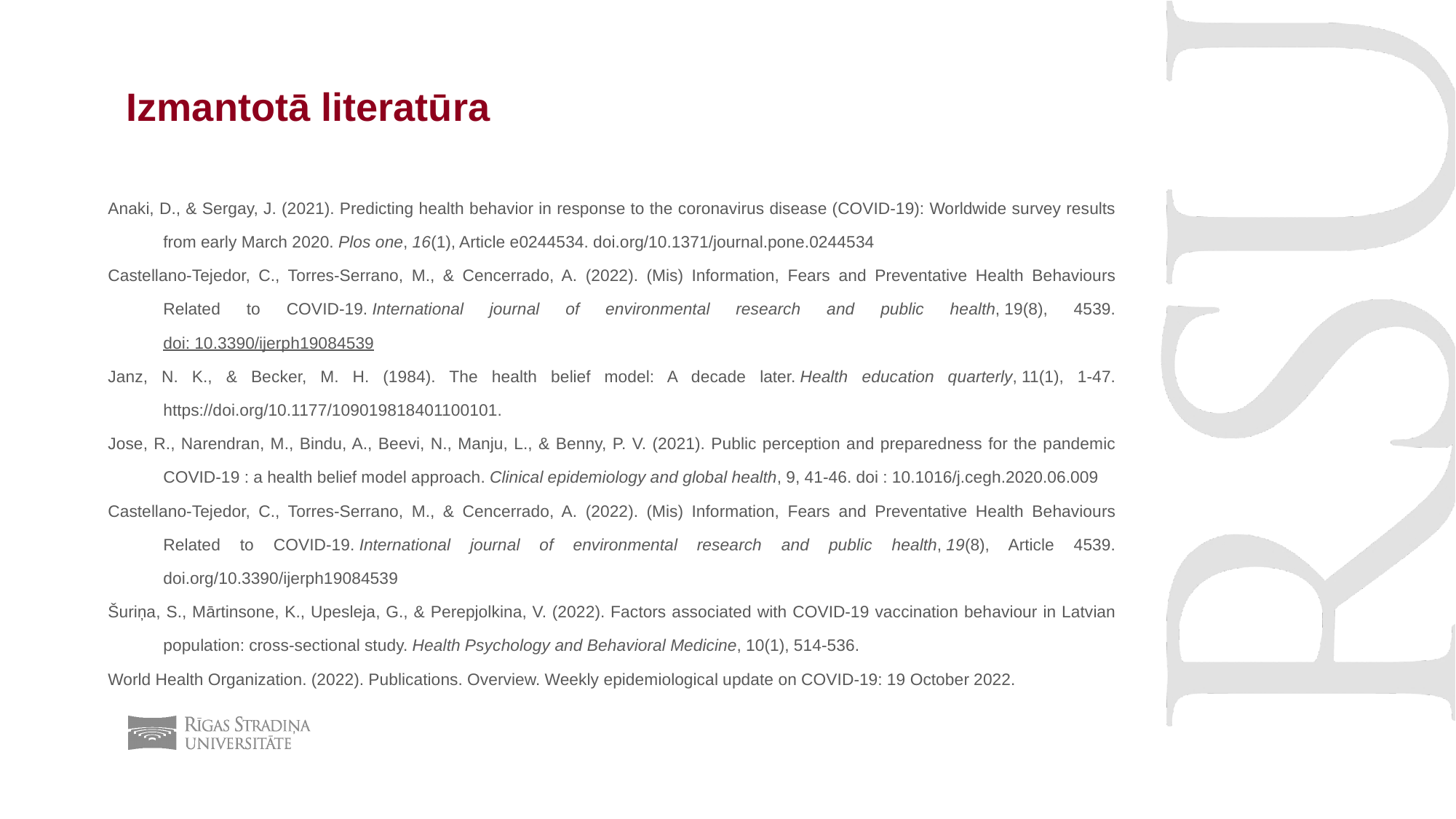

# Izmantotā literatūra
Anaki, D., & Sergay, J. (2021). Predicting health behavior in response to the coronavirus disease (COVID-19): Worldwide survey results from early March 2020. Plos one, 16(1), Article e0244534. doi.org/10.1371/journal.pone.0244534
Castellano-Tejedor, C., Torres-Serrano, M., & Cencerrado, A. (2022). (Mis) Information, Fears and Preventative Health Behaviours Related to COVID-19. International journal of environmental research and public health, 19(8), 4539. doi: 10.3390/ijerph19084539
Janz, N. K., & Becker, M. H. (1984). The health belief model: A decade later. Health education quarterly, 11(1), 1-47. https://doi.org/10.1177/109019818401100101.
Jose, R., Narendran, M., Bindu, A., Beevi, N., Manju, L., & Benny, P. V. (2021). Public perception and preparedness for the pandemic COVID-19 : a health belief model approach. Clinical epidemiology and global health, 9, 41-46. doi : 10.1016/j.cegh.2020.06.009
Castellano-Tejedor, C., Torres-Serrano, M., & Cencerrado, A. (2022). (Mis) Information, Fears and Preventative Health Behaviours Related to COVID-19. International journal of environmental research and public health, 19(8), Article 4539. doi.org/10.3390/ijerph19084539
Šuriņa, S., Mārtinsone, K., Upesleja, G., & Perepjolkina, V. (2022). Factors associated with COVID-19 vaccination behaviour in Latvian population: cross-sectional study. Health Psychology and Behavioral Medicine, 10(1), 514-536.
World Health Organization. (2022). Publications. Overview. Weekly epidemiological update on COVID-19: 19 October 2022.